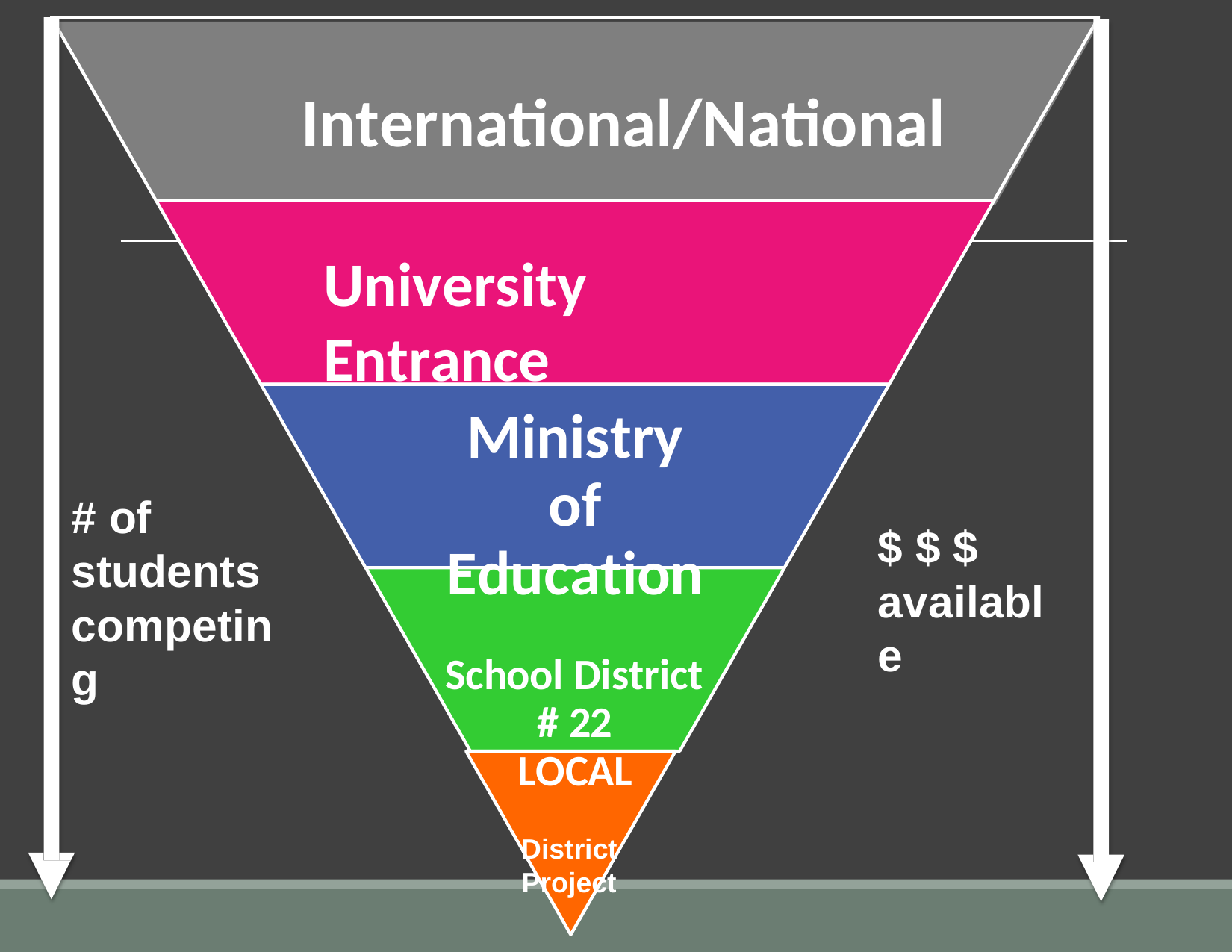

# International/National

University Entrance

Ministry of Education

School District
# 22
LOCAL

District Project
# of students competing
$ $ $ available